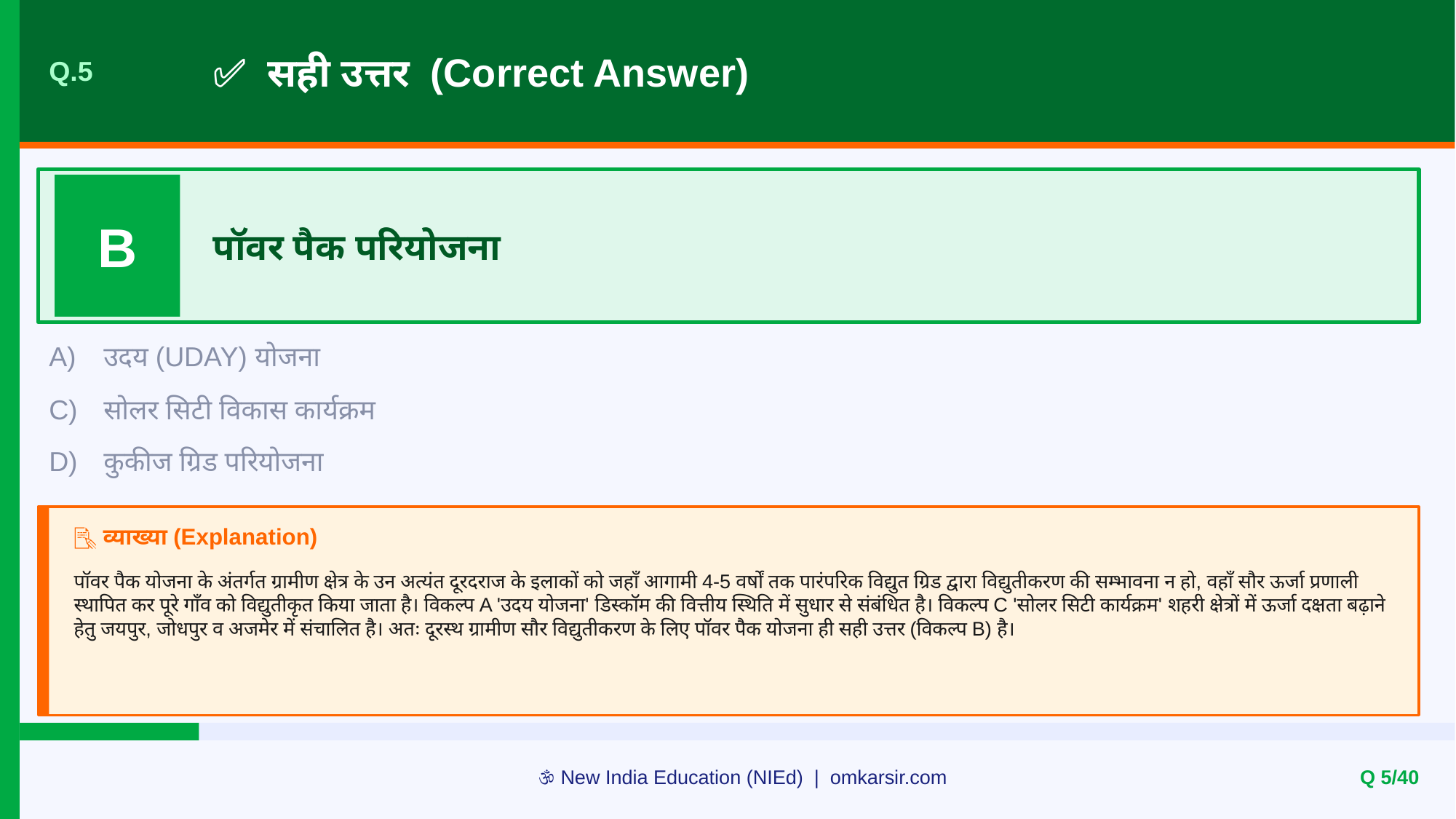

✅  सही उत्तर  (Correct Answer)
Q.5

B
पॉवर पैक परियोजना
A)
उदय (UDAY) योजना
C)
सोलर सिटी विकास कार्यक्रम
D)
कुकीज ग्रिड परियोजना

📝 व्याख्या (Explanation)
पॉवर पैक योजना के अंतर्गत ग्रामीण क्षेत्र के उन अत्यंत दूरदराज के इलाकों को जहाँ आगामी 4-5 वर्षों तक पारंपरिक विद्युत ग्रिड द्वारा विद्युतीकरण की सम्भावना न हो, वहाँ सौर ऊर्जा प्रणाली स्थापित कर पूरे गाँव को विद्युतीकृत किया जाता है। विकल्प A 'उदय योजना' डिस्कॉम की वित्तीय स्थिति में सुधार से संबंधित है। विकल्प C 'सोलर सिटी कार्यक्रम' शहरी क्षेत्रों में ऊर्जा दक्षता बढ़ाने हेतु जयपुर, जोधपुर व अजमेर में संचालित है। अतः दूरस्थ ग्रामीण सौर विद्युतीकरण के लिए पॉवर पैक योजना ही सही उत्तर (विकल्प B) है।

🕉️ New India Education (NIEd)  |  omkarsir.com
Q 5/40